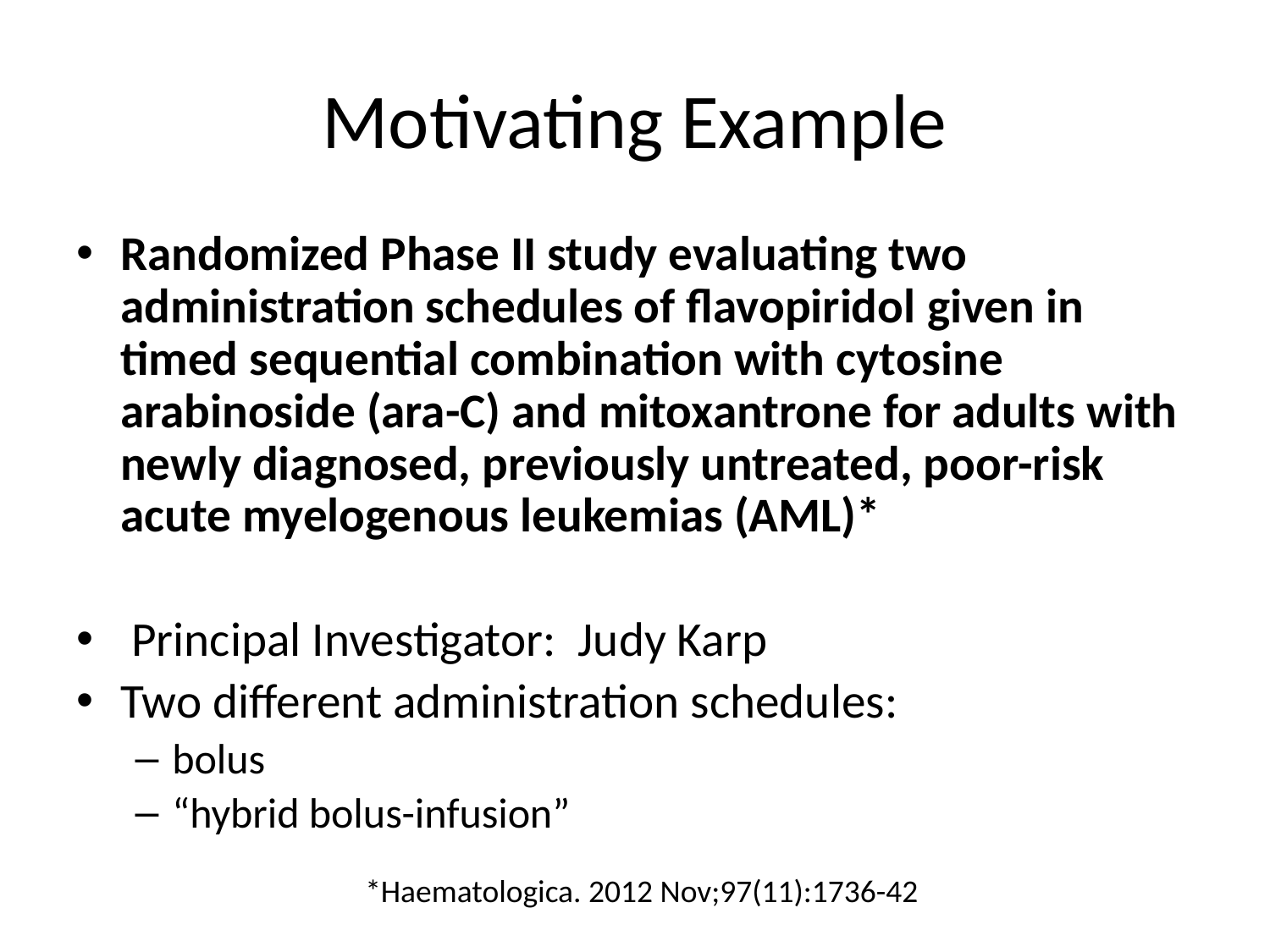

# Motivating Example
Randomized Phase II study evaluating two administration schedules of flavopiridol given in timed sequential combination with cytosine arabinoside (ara-C) and mitoxantrone for adults with newly diagnosed, previously untreated, poor-risk acute myelogenous leukemias (AML)*

 Principal Investigator:  Judy Karp
Two different administration schedules:
bolus
“hybrid bolus-infusion”

*Haematologica. 2012 Nov;97(11):1736-42